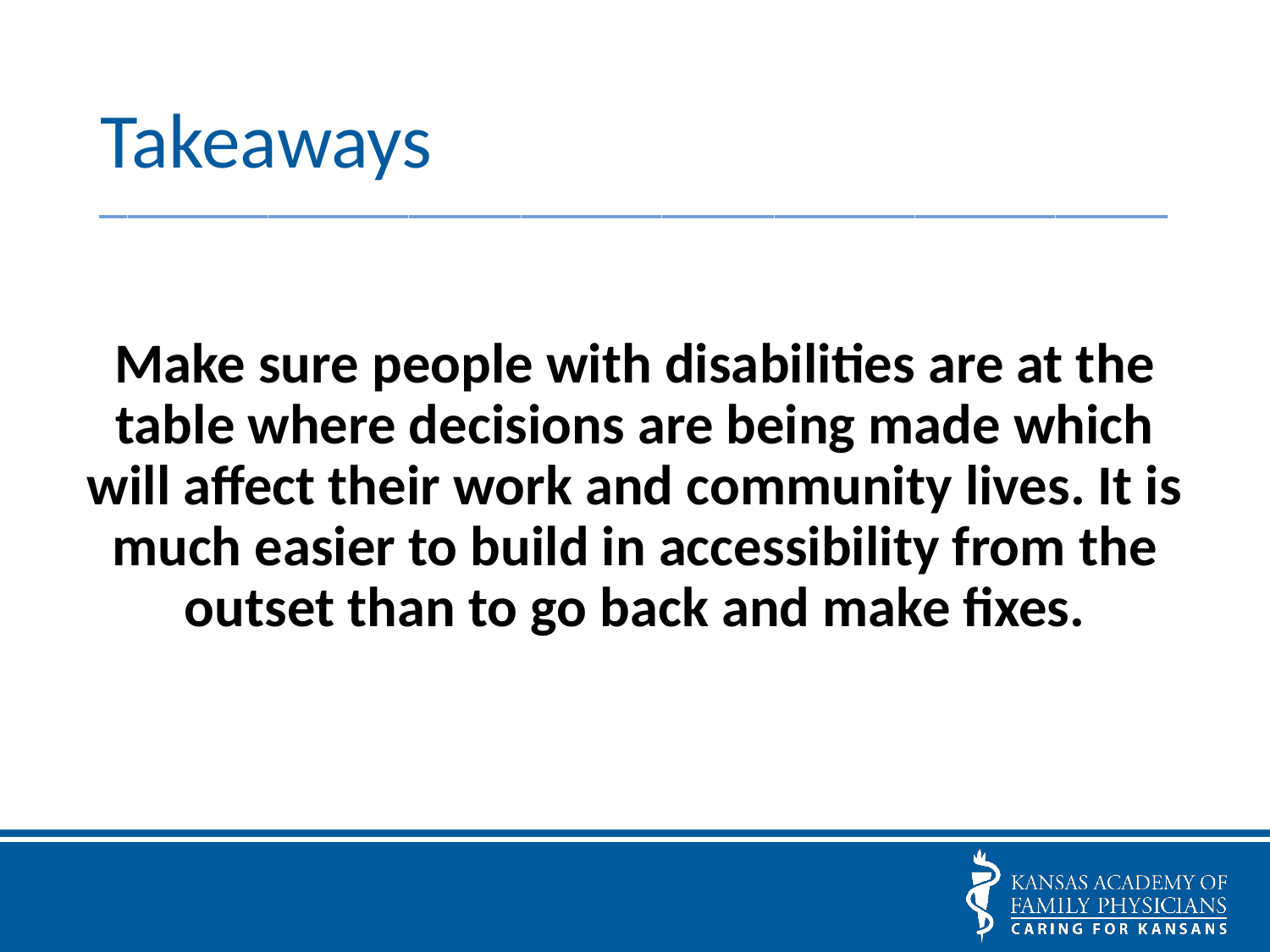

# Takeaways
______________________________________
Make sure people with disabilities are at the table where decisions are being made which will affect their work and community lives. It is much easier to build in accessibility from the outset than to go back and make fixes.